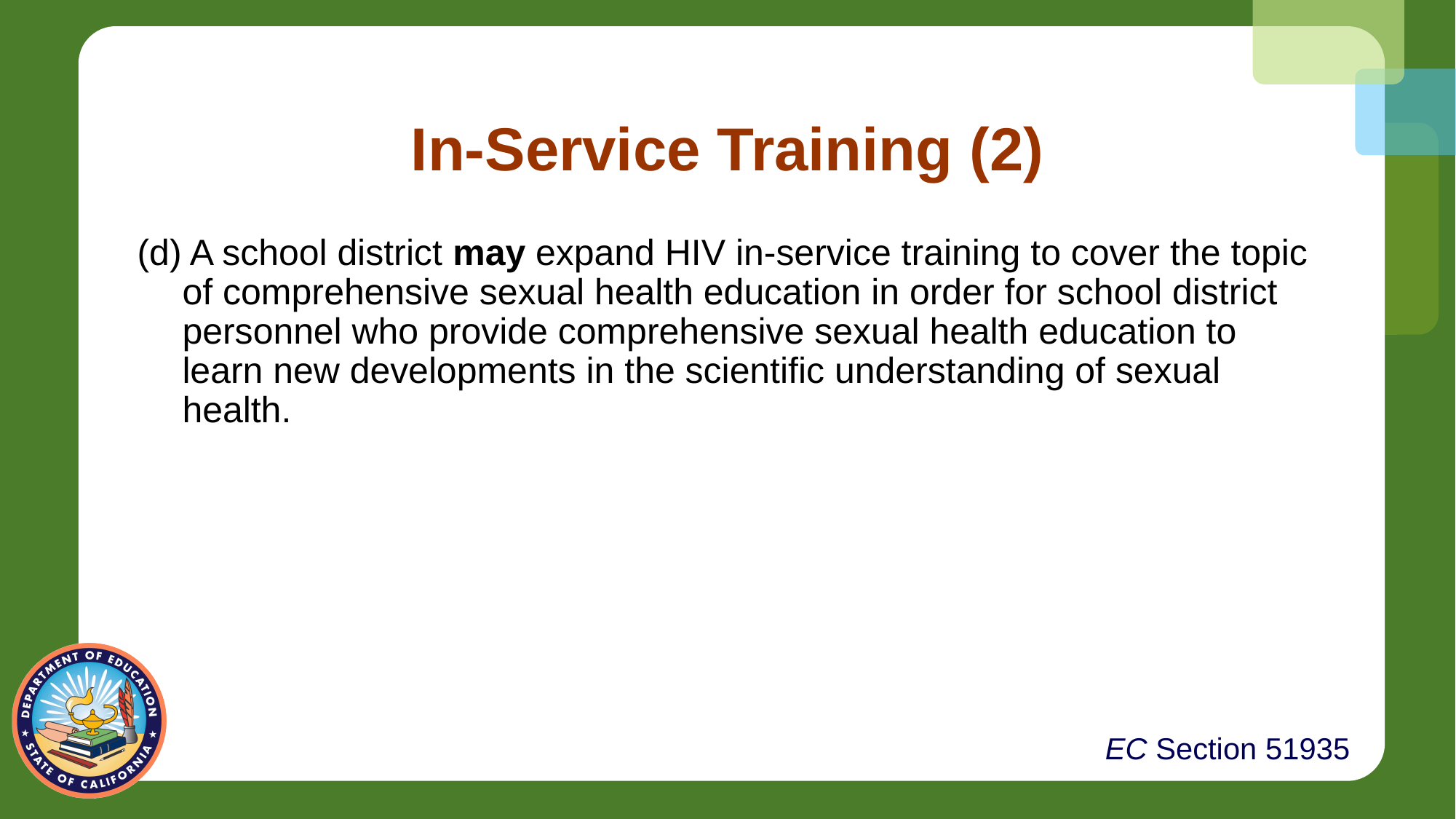

In-Service Training (2)

 (d) A school district may expand HIV in-service training to cover the topic of comprehensive sexual health education in order for school district personnel who provide comprehensive sexual health education to learn new developments in the scientific understanding of sexual health.

EC Section 51935